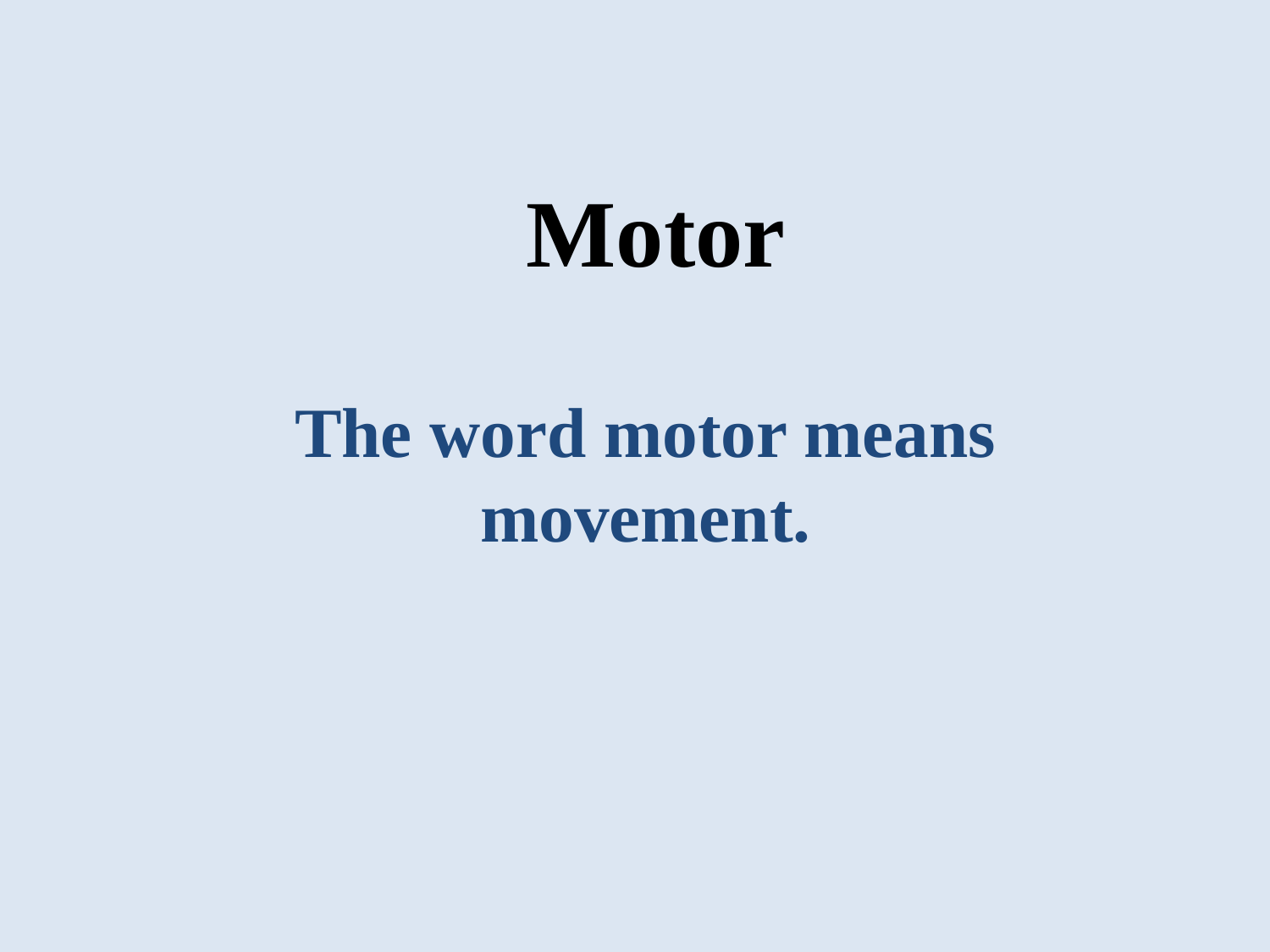

# Motor
The word motor means movement.